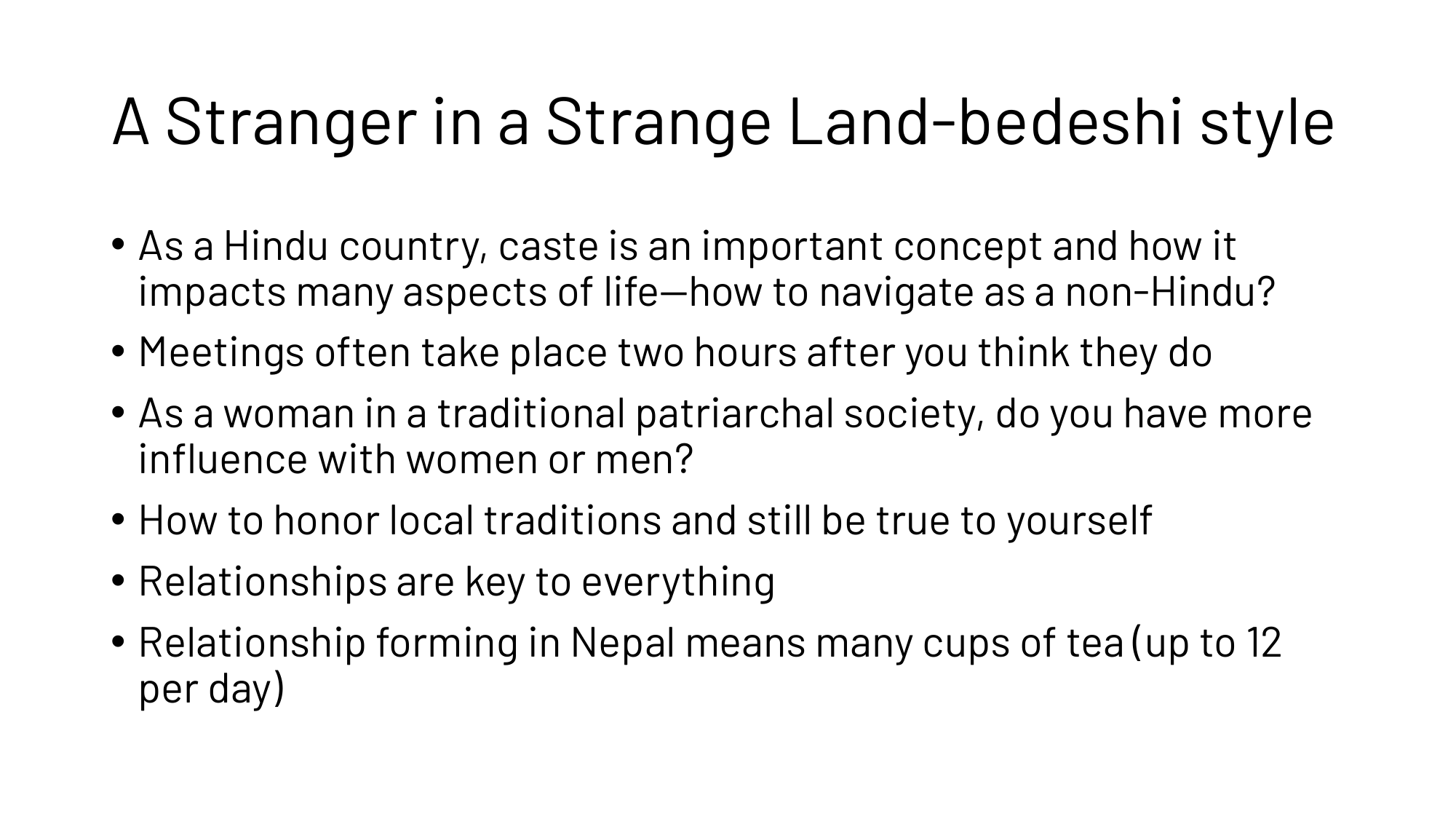

# A Stranger in a Strange Land-bedeshi style
As a Hindu country, caste is an important concept and how it impacts many aspects of life—how to navigate as a non-Hindu?
Meetings often take place two hours after you think they do
As a woman in a traditional patriarchal society, do you have more influence with women or men?
How to honor local traditions and still be true to yourself
Relationships are key to everything
Relationship forming in Nepal means many cups of tea (up to 12 per day)